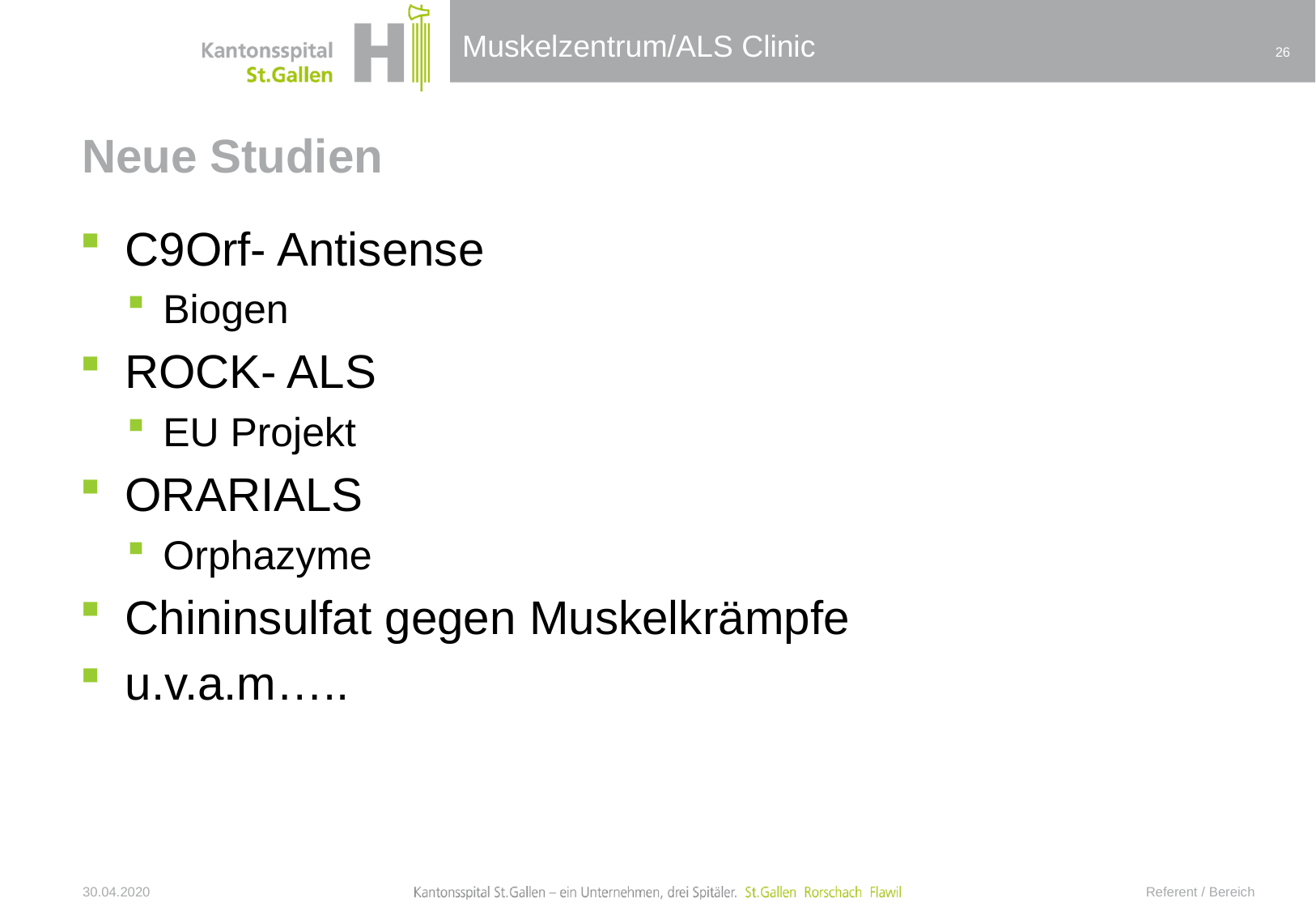

26
# Neue Studien
C9Orf- Antisense
Biogen
ROCK- ALS
EU Projekt
ORARIALS
Orphazyme
Chininsulfat gegen Muskelkrämpfe
u.v.a.m…..

30.04.2020
Referent / Bereich